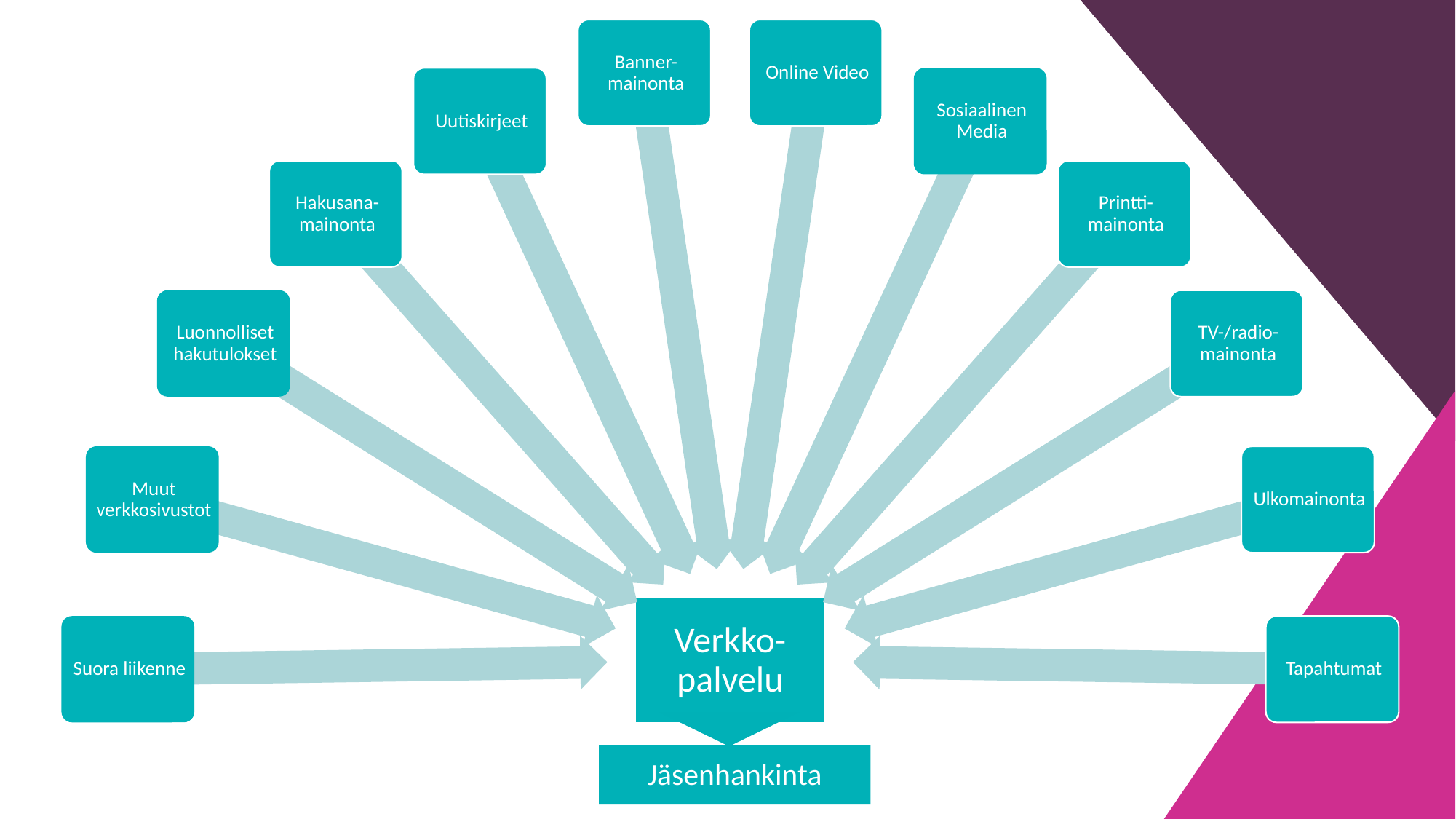

Verkko-palvelu
Suora liikenne
Muut verkkosivustot
Luonnolliset hakutulokset
Hakusana-mainonta
Uutiskirjeet
Banner-mainonta
Online Video
Sosiaalinen Media
Printti-mainonta
TV-/radio-mainonta
Ulkomainonta
Tapahtumat

Jäsenhankinta